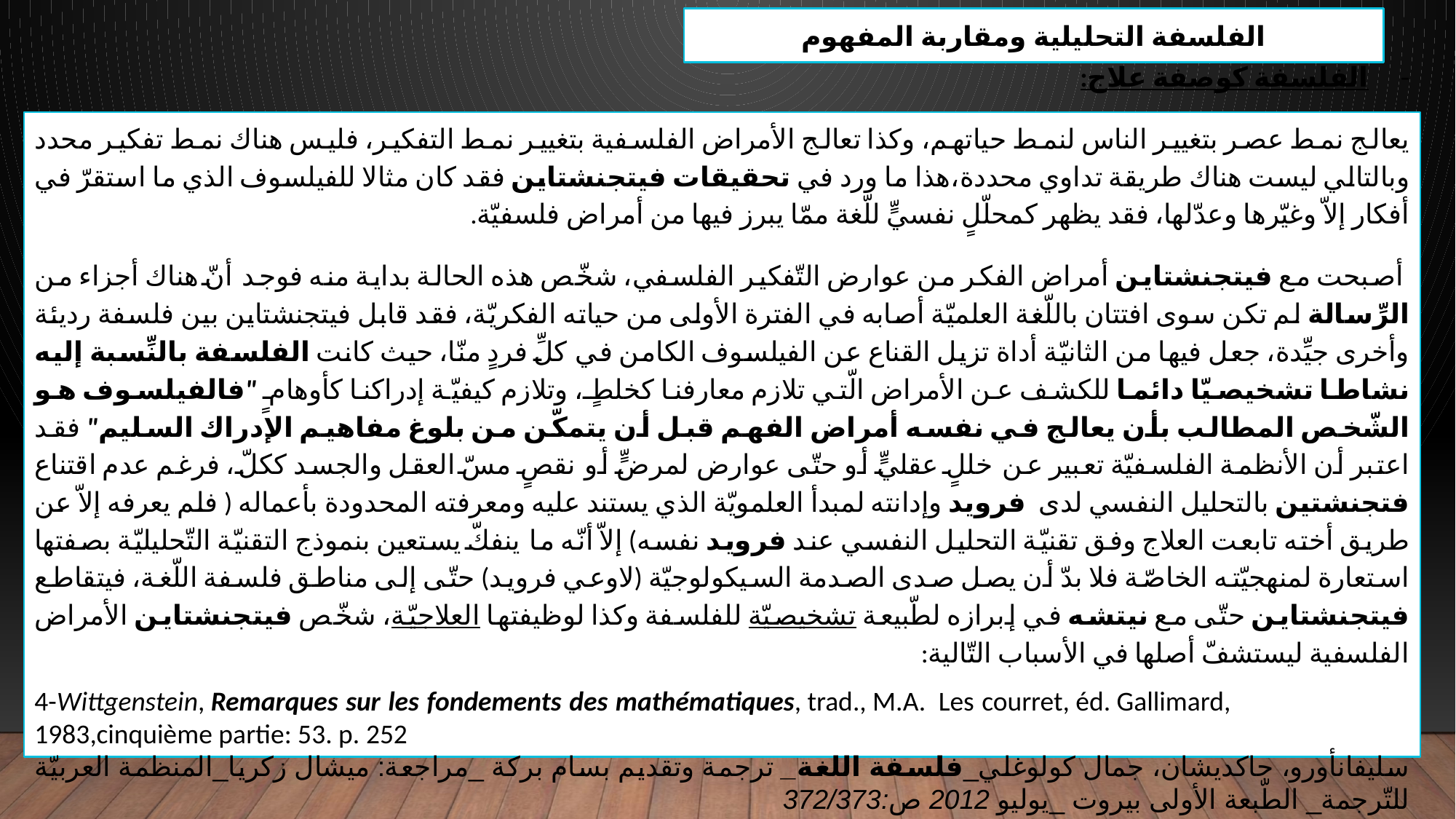

الفلسفة التحليلية ومقاربة المفهوم
الفلسفة كوصفة علاج:
يعالج نمط عصر بتغيير الناس لنمط حياتهم، وكذا تعالج الأمراض الفلسفية بتغيير نمط التفكير، فليس هناك نمط تفكير محدد وبالتالي ليست هناك طريقة تداوي محددة،هذا ما ورد في تحقيقات فيتجنشتاين فقد كان مثالا للفيلسوف الذي ما استقرّ في أفكار إلاّ وغيّرها وعدّلها، فقد يظهر كمحلّلٍ نفسيٍّ للّغة ممّا يبرز فيها من أمراض فلسفيّة.
 أصبحت مع فيتجنشتاين أمراض الفكر من عوارض التّفكير الفلسفي، شخّص هذه الحالة بداية منه فوجد أنّ هناك أجزاء من الرِّسالة لم تكن سوى افتتان باللّغة العلميّة أصابه في الفترة الأولى من حياته الفكريّة، فقد قابل فيتجنشتاين بين فلسفة رديئة وأخرى جيِّدة، جعل فيها من الثانيّة أداة تزيل القناع عن الفيلسوف الكامن في كلِّ فردٍ منّا، حيث كانت الفلسفة بالنِّسبة إليه نشاطا تشخيصيّا دائما للكشف عن الأمراض الّتي تلازم معارفنا كخلطٍ، وتلازم كيفيّة إدراكنا كأوهامٍ "فالفيلسوف هو الشّخص المطالب بأن يعالج في نفسه أمراض الفهم قبل أن يتمكّن من بلوغ مفاهيم الإدراك السليم" فقد اعتبر أن الأنظمة الفلسفيّة تعبير عن خللٍ عقليٍّ أو حتّى عوارض لمرضٍّ أو نقصٍ مسّ العقل والجسد ككلّ، فرغم عدم اقتناع فتجنشتين بالتحليل النفسي لدى  فرويد وإدانته لمبدأ العلمويّة الذي يستند عليه ومعرفته المحدودة بأعماله ( فلم يعرفه إلاّ عن طريق أخته تابعت العلاج وفق تقنيّة التحليل النفسي عند فرويد نفسه) إلاّ أنّه ما ينفكّ يستعين بنموذج التقنيّة التّحليليّة بصفتها استعارة لمنهجيّته الخاصّة فلا بدّ أن يصل صدى الصدمة السيكولوجيّة (لاوعي فرويد) حتّى إلى مناطق فلسفة اللّغة، فيتقاطع فيتجنشتاين حتّى مع نيتشه في إبرازه لطّبيعة تشخيصيّة للفلسفة وكذا لوظيفتها العلاجيّة، شخّص فيتجنشتاين الأمراض الفلسفية ليستشفّ أصلها في الأسباب التّالية:
4-Wittgenstein, Remarques sur les fondements des mathématiques, trad., M.A.  Les courret, éd. Gallimard, 1983,cinquième partie: 53. p. 252
سليفانأورو، جاكديشان، جمال كولوغلي_فلسفة اللغة_ ترجمة وتقديم بسام بركة _مراجعة: ميشال زكريا_المنظمة العربيّة للتّرجمة_ الطّبعة الأولى بيروت _يوليو 2012 ص:372/373